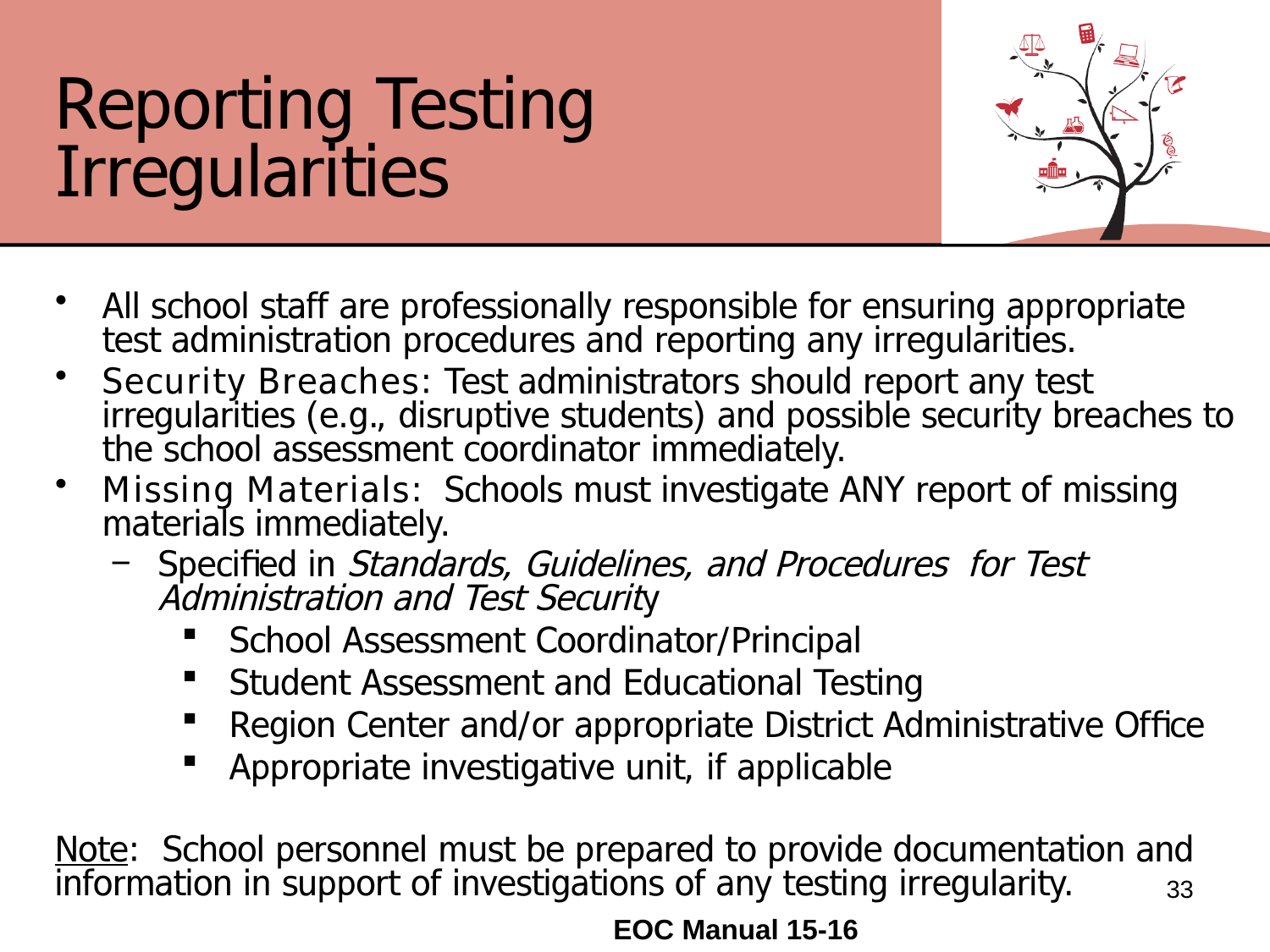

# Reporting Testing Irregularities
All school staff are professionally responsible for ensuring appropriate test administration procedures and reporting any irregularities.
Security Breaches: Test administrators should report any test irregularities (e.g., disruptive students) and possible security breaches to the school assessment coordinator immediately.
Missing Materials:  Schools must investigate ANY report of missing materials immediately.
Specified in Standards, Guidelines, and Procedures  for Test Administration and Test Security
School Assessment Coordinator/Principal
Student Assessment and Educational Testing
Region Center and/or appropriate District Administrative Office
Appropriate investigative unit, if applicable

Note:  School personnel must be prepared to provide documentation and information in support of investigations of any testing irregularity.
33
EOC Manual 15-16